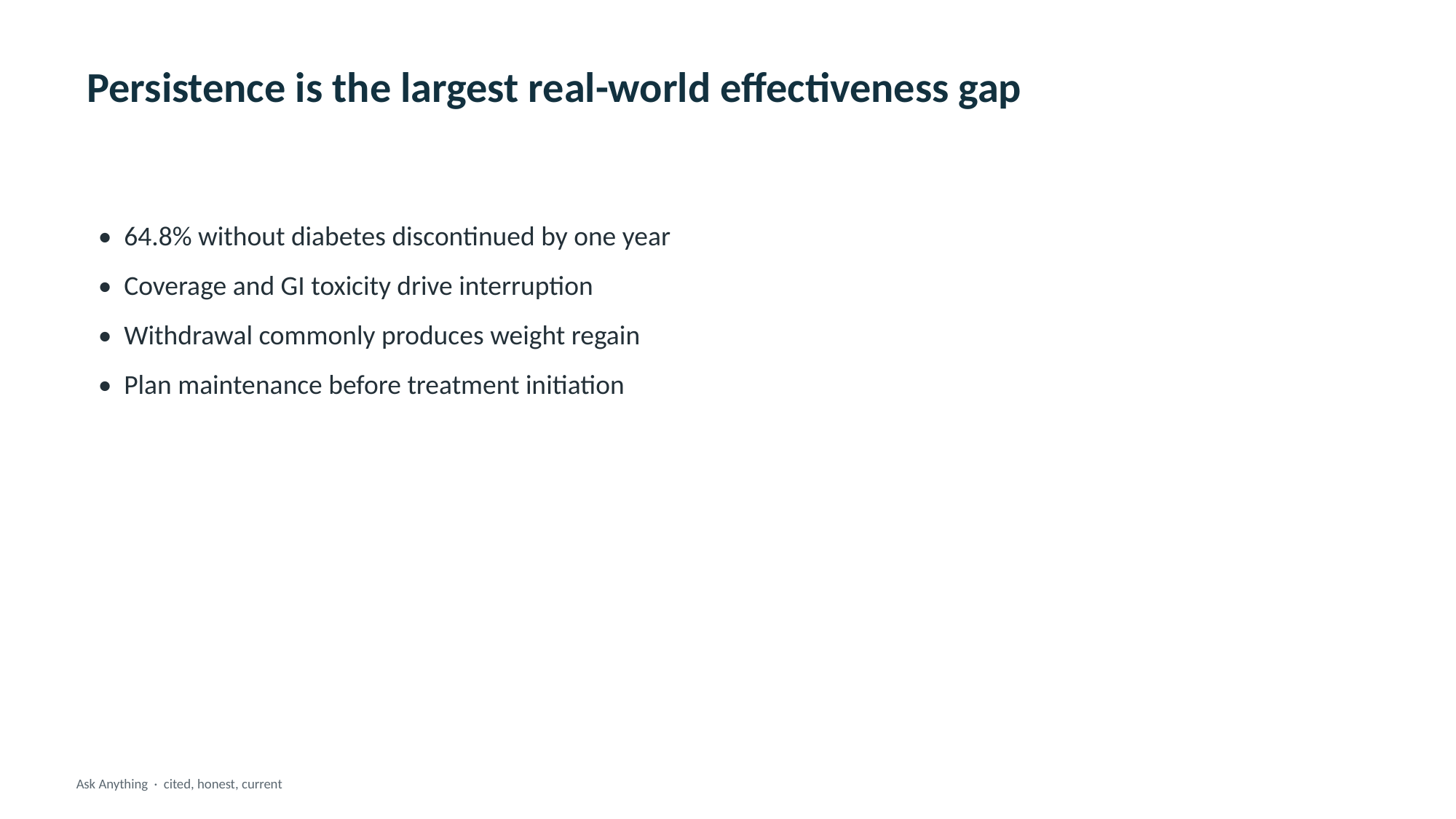

Persistence is the largest real-world effectiveness gap
•  64.8% without diabetes discontinued by one year
•  Coverage and GI toxicity drive interruption
•  Withdrawal commonly produces weight regain
•  Plan maintenance before treatment initiation
Ask Anything  ·  cited, honest, current